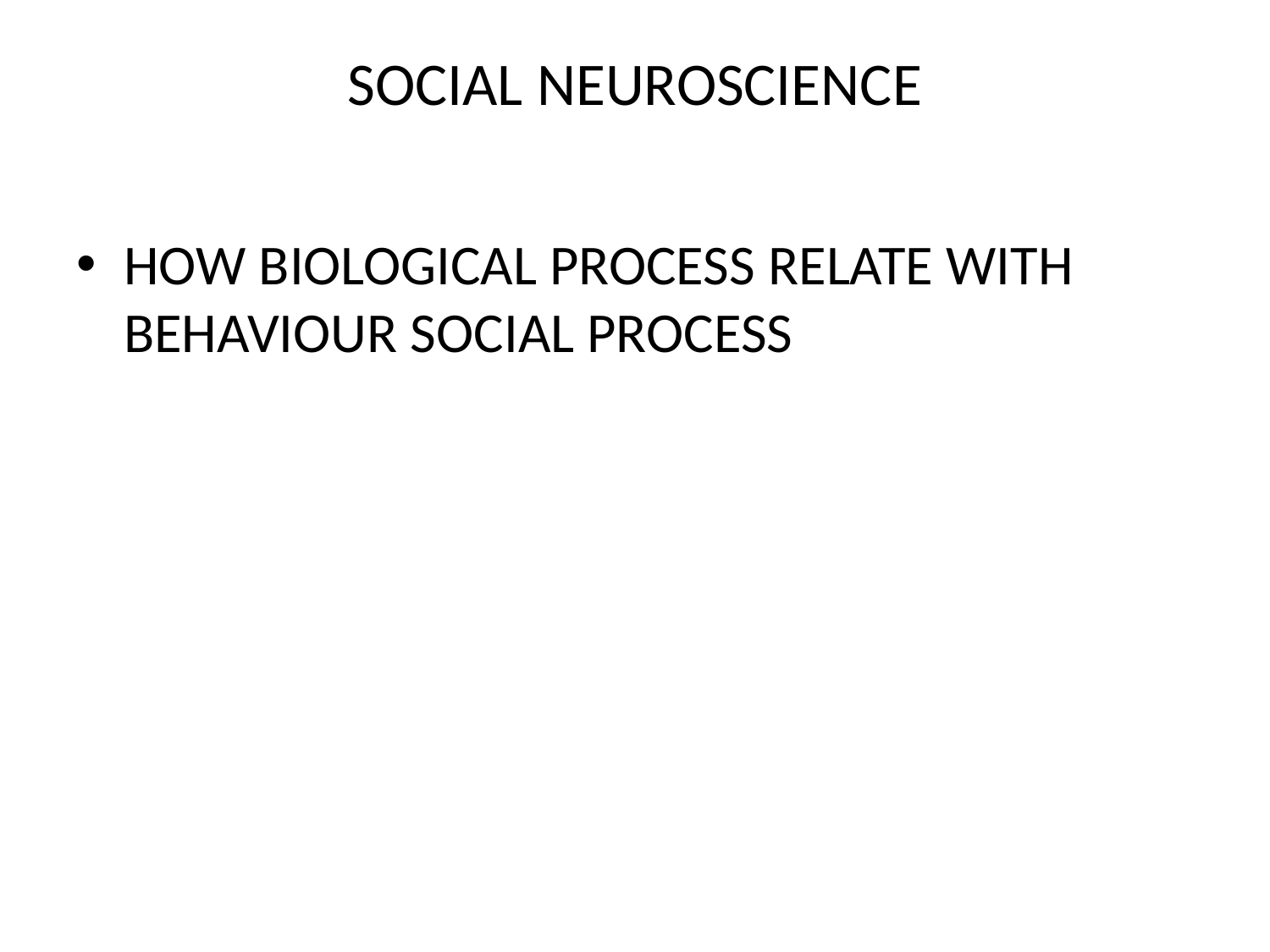

# SOCIAL NEUROSCIENCE
HOW BIOLOGICAL PROCESS RELATE WITH BEHAVIOUR SOCIAL PROCESS